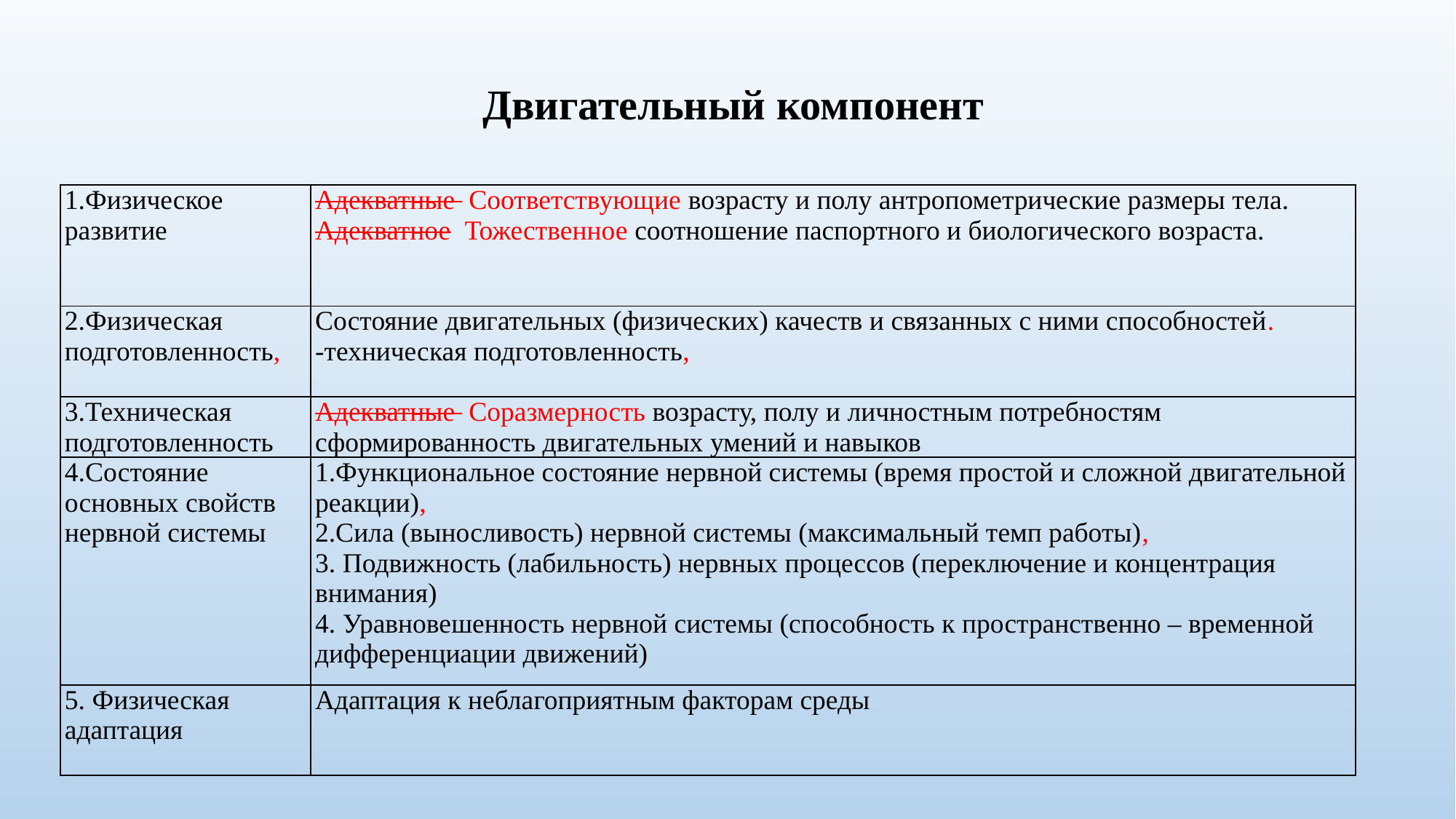

# Двигательный компонент
| 1.Физическое развитие | Адекватные Соответствующие возрасту и полу антропометрические размеры тела. Адекватное Тожественное соотношение паспортного и биологического возраста. |
| --- | --- |
| 2.Физическая подготовленность, | Состояние двигательных (физических) качеств и связанных с ними способностей. -техническая подготовленность, |
| 3.Техническая подготовленность | Адекватные Соразмерность возрасту, полу и личностным потребностям сформированность двигательных умений и навыков |
| 4.Состояние основных свойств нервной системы | 1.Функциональное состояние нервной системы (время простой и сложной двигательной реакции), 2.Сила (выносливость) нервной системы (максимальный темп работы), 3. Подвижность (лабильность) нервных процессов (переключение и концентрация внимания) 4. Уравновешенность нервной системы (способность к пространственно – временной дифференциации движений) |
| 5. Физическая адаптация | Адаптация к неблагоприятным факторам среды |